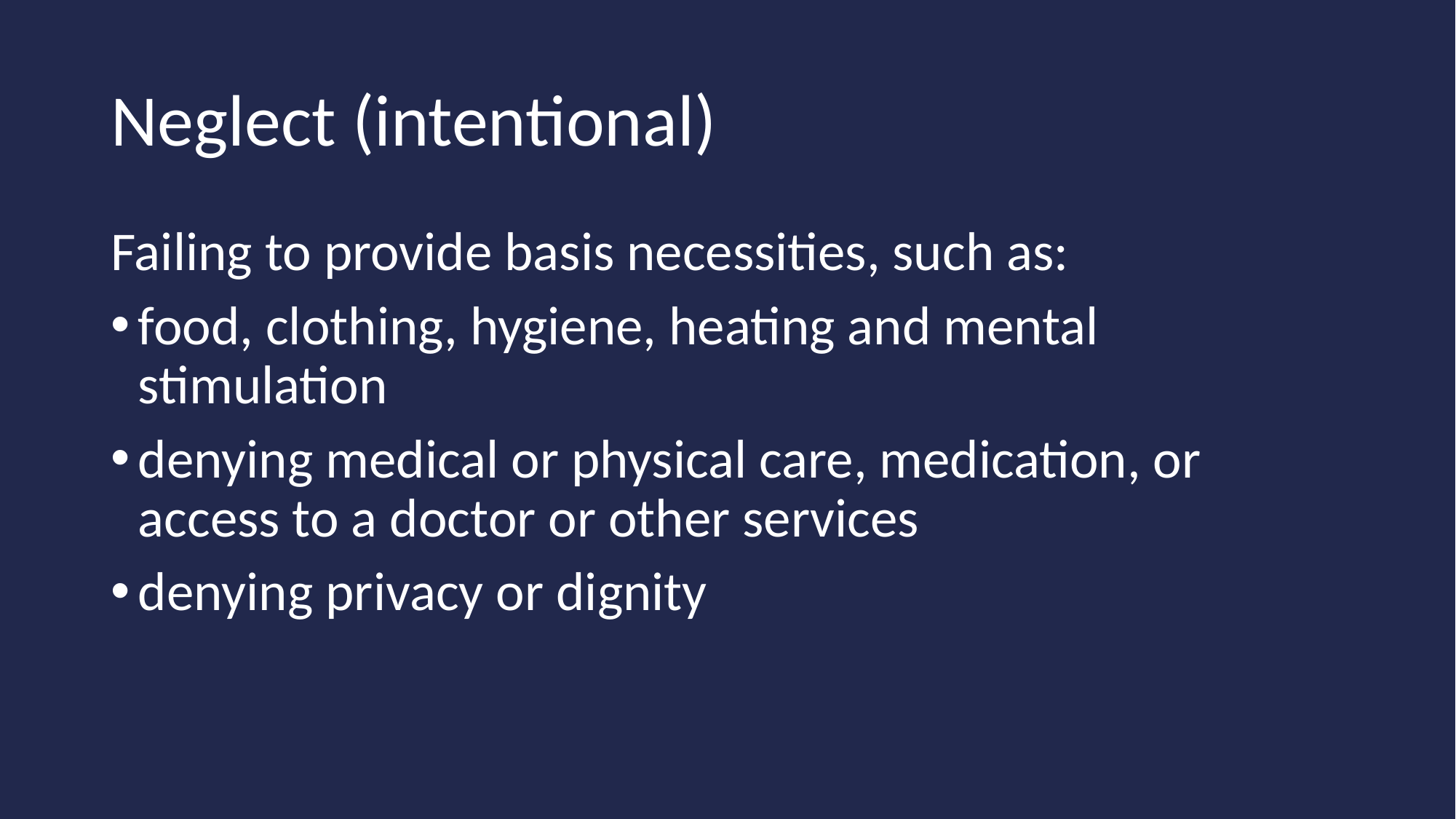

# Neglect (intentional)
Failing to provide basis necessities, such as:
food, clothing, hygiene, heating and mental stimulation
denying medical or physical care, medication, or access to a doctor or other services
denying privacy or dignity